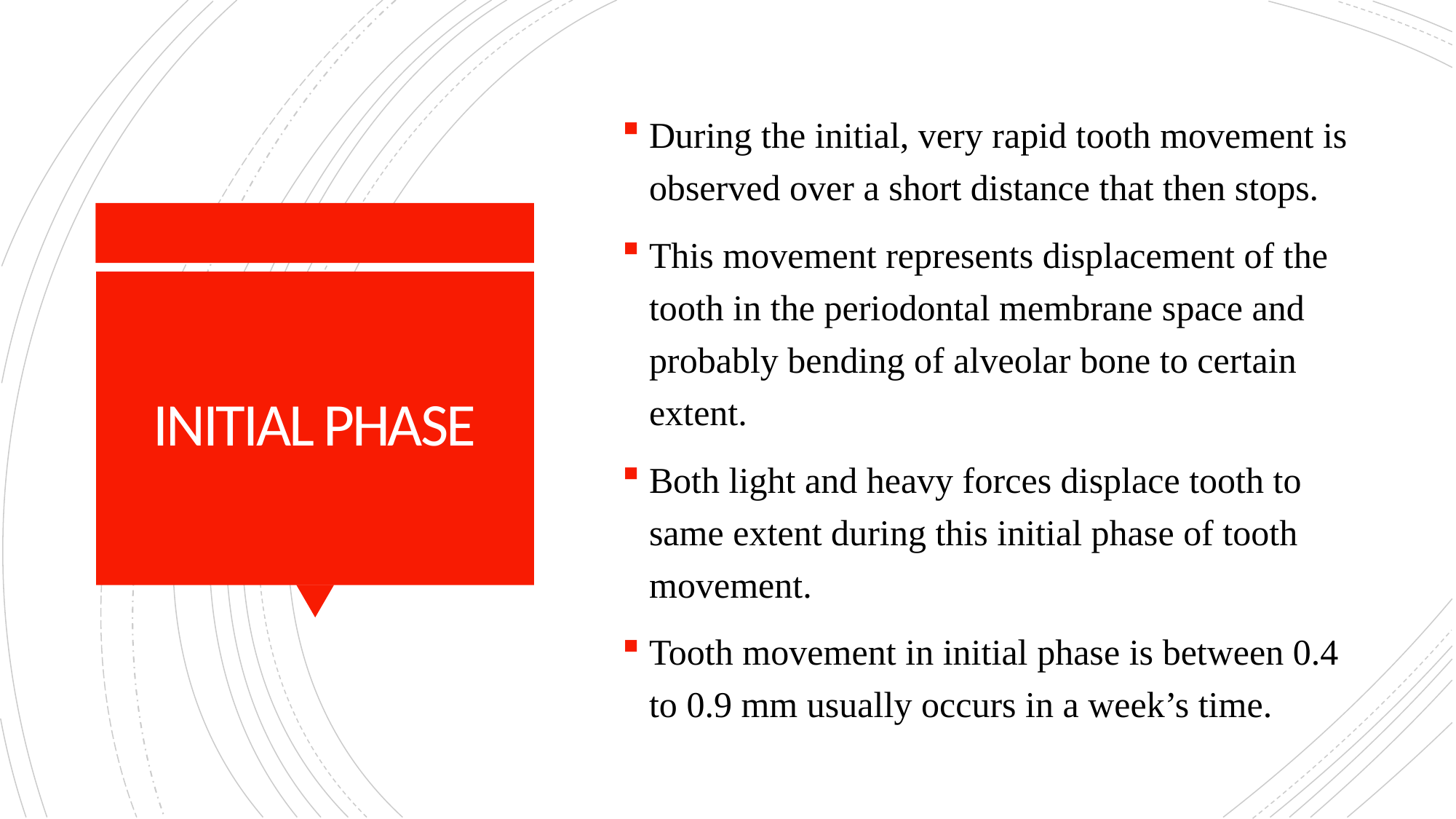

During the initial, very rapid tooth movement is observed over a short distance that then stops.
This movement represents displacement of the tooth in the periodontal membrane space and probably bending of alveolar bone to certain extent.
Both light and heavy forces displace tooth to same extent during this initial phase of tooth movement.
Tooth movement in initial phase is between 0.4 to 0.9 mm usually occurs in a week’s time.
# INITIAL PHASE